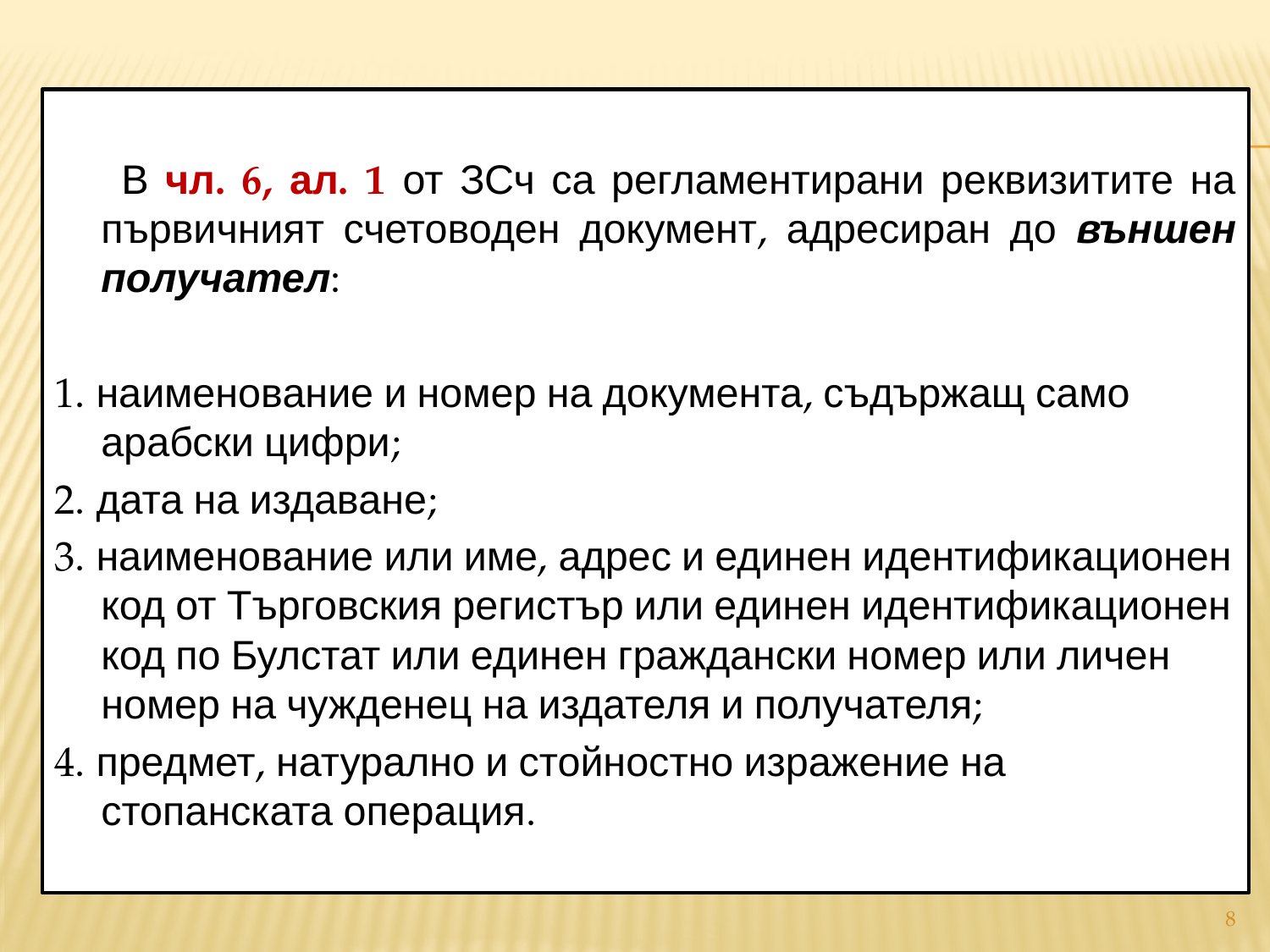

#

    В чл. 6, ал. 1 от ЗСч са регламентирани реквизитите на първичният счетоводен документ, адресиран до външен получател:

1. наименование и номер на документа, съдържащ само арабски цифри;
2. дата на издаване;
3. наименование или име, адрес и единен идентификационен код от Търговския регистър или единен идентификационен код по Булстат или единен граждански номер или личен номер на чужденец на издателя и получателя;
4. предмет, натурално и стойностно изражение на стопанската операция.
8